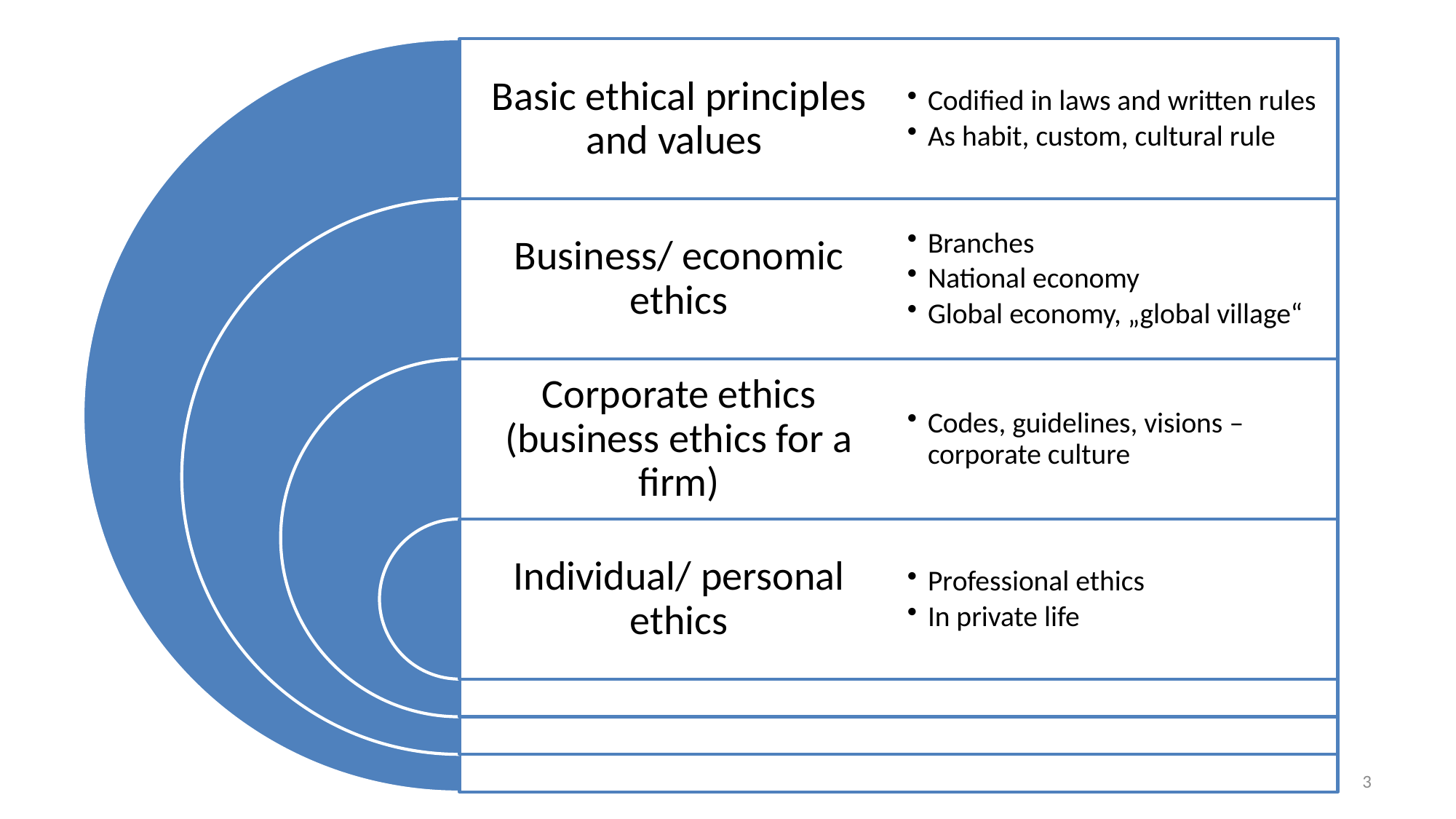

Basic ethical principles and values
Business/ economic ethics
Corporate ethics (business ethics for a firm)
Individual/ personal ethics
Codified in laws and written rules
As habit, custom, cultural rule
Branches
National economy
Global economy, „global village“
Codes, guidelines, visions – corporate culture
Professional ethics
In private life
3